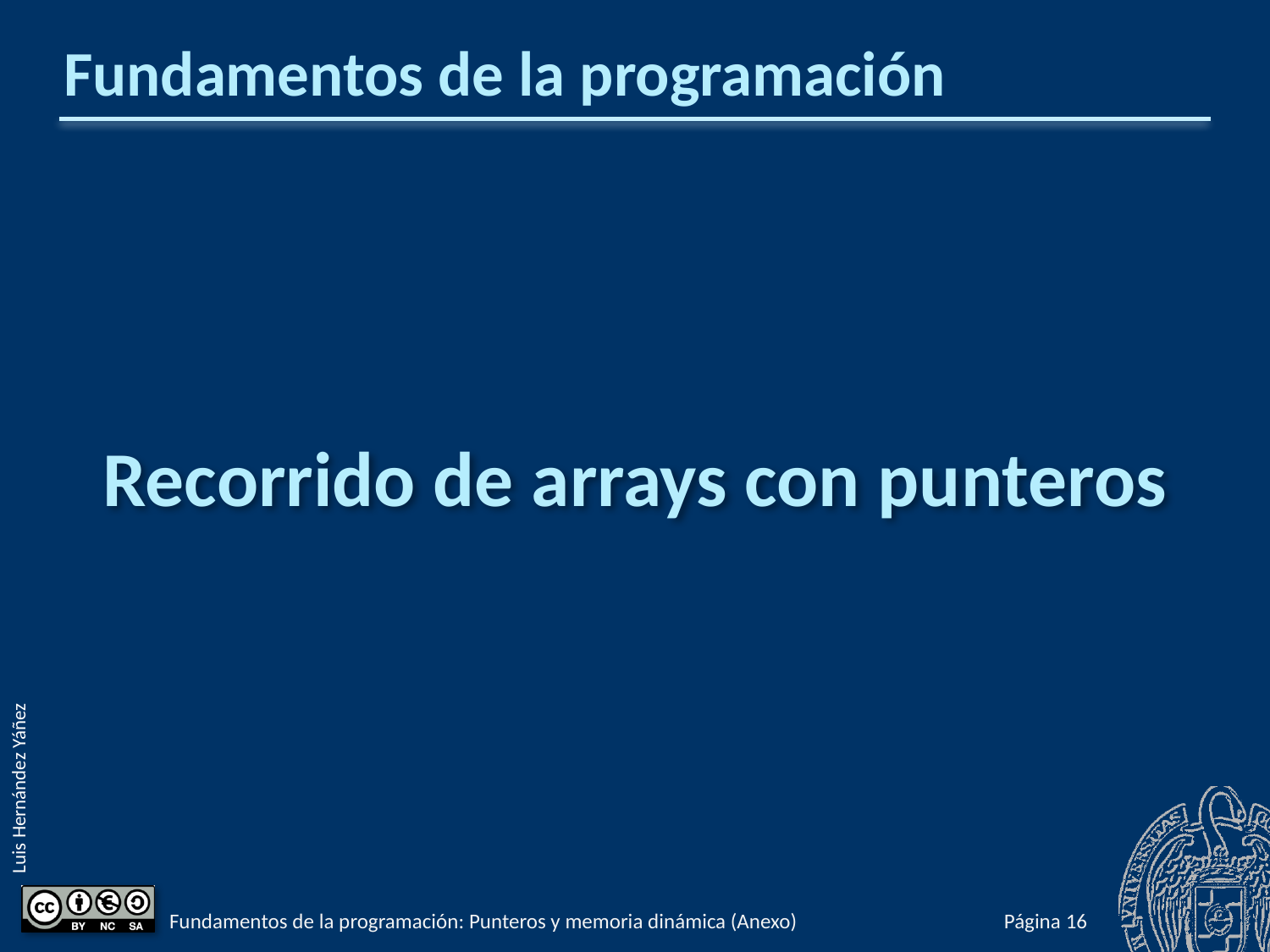

# Fundamentos de la programación
Recorrido de arrays con punteros
Fundamentos de la programación: Punteros y memoria dinámica (Anexo)
Página 16